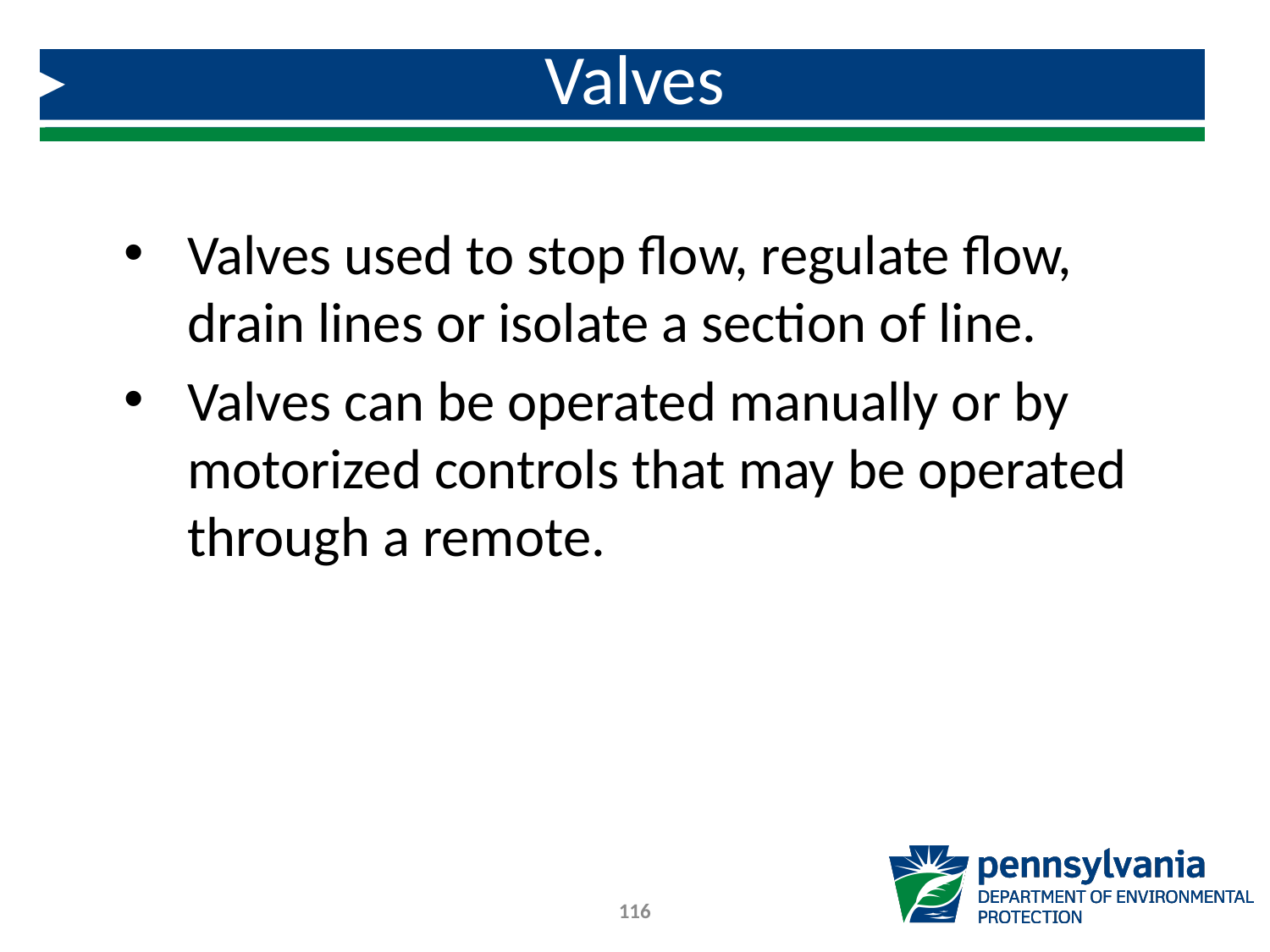

# Valves
Valves used to stop flow, regulate flow, drain lines or isolate a section of line.
Valves can be operated manually or by motorized controls that may be operated through a remote.

116